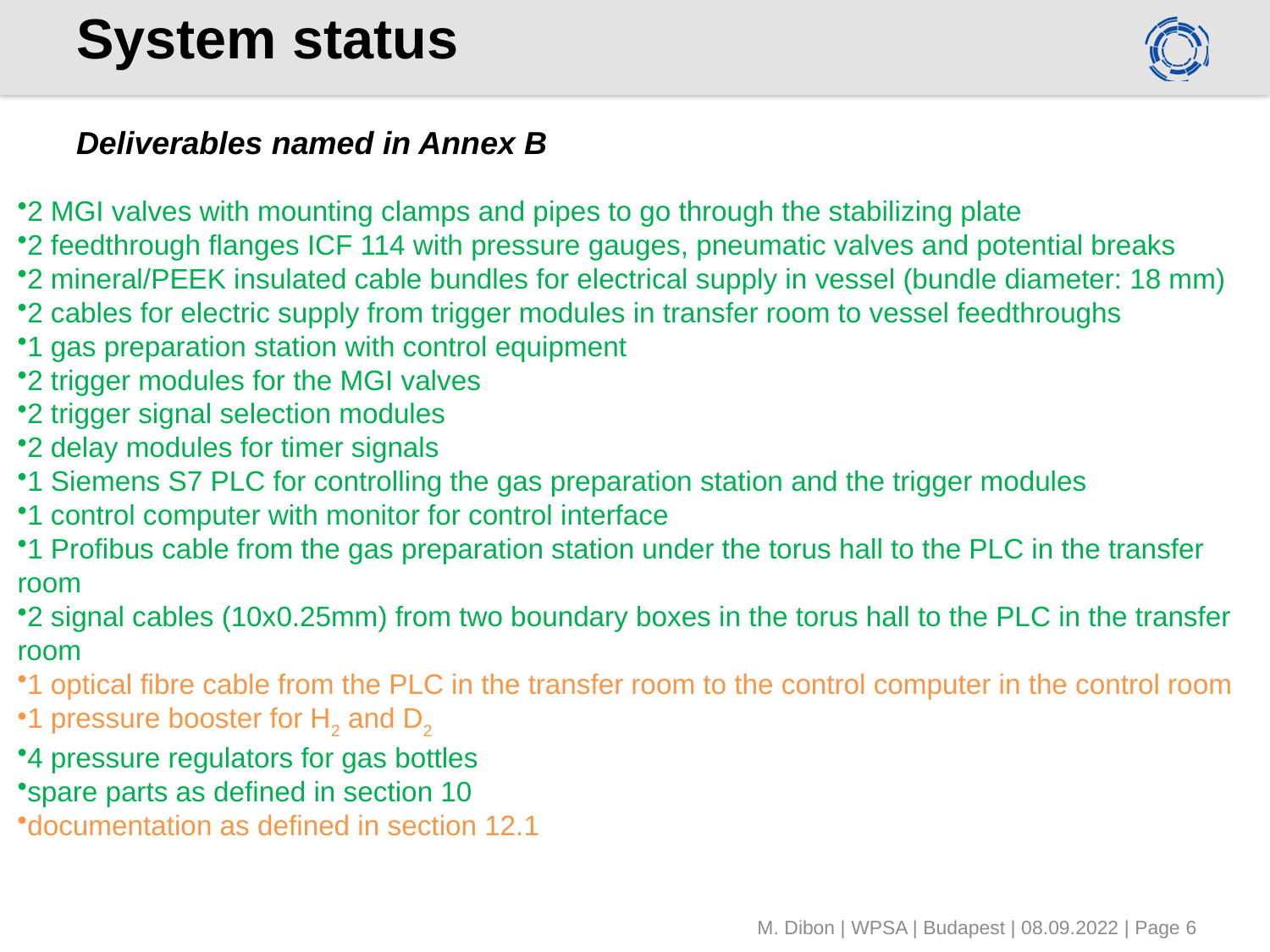

# System status
Deliverables named in Annex B

2 MGI valves with mounting clamps and pipes to go through the stabilizing plate
2 feedthrough flanges ICF 114 with pressure gauges, pneumatic valves and potential breaks
2 mineral/PEEK insulated cable bundles for electrical supply in vessel (bundle diameter: 18 mm)
2 cables for electric supply from trigger modules in transfer room to vessel feedthroughs
1 gas preparation station with control equipment
2 trigger modules for the MGI valves
2 trigger signal selection modules
2 delay modules for timer signals
1 Siemens S7 PLC for controlling the gas preparation station and the trigger modules
1 control computer with monitor for control interface
1 Profibus cable from the gas preparation station under the torus hall to the PLC in the transfer room
2 signal cables (10x0.25mm) from two boundary boxes in the torus hall to the PLC in the transfer room
1 optical fibre cable from the PLC in the transfer room to the control computer in the control room
1 pressure booster for H2 and D2
4 pressure regulators for gas bottles
spare parts as defined in section 10
documentation as defined in section 12.1

M. Dibon | WPSA | Budapest | 08.09.2022 | Page 6